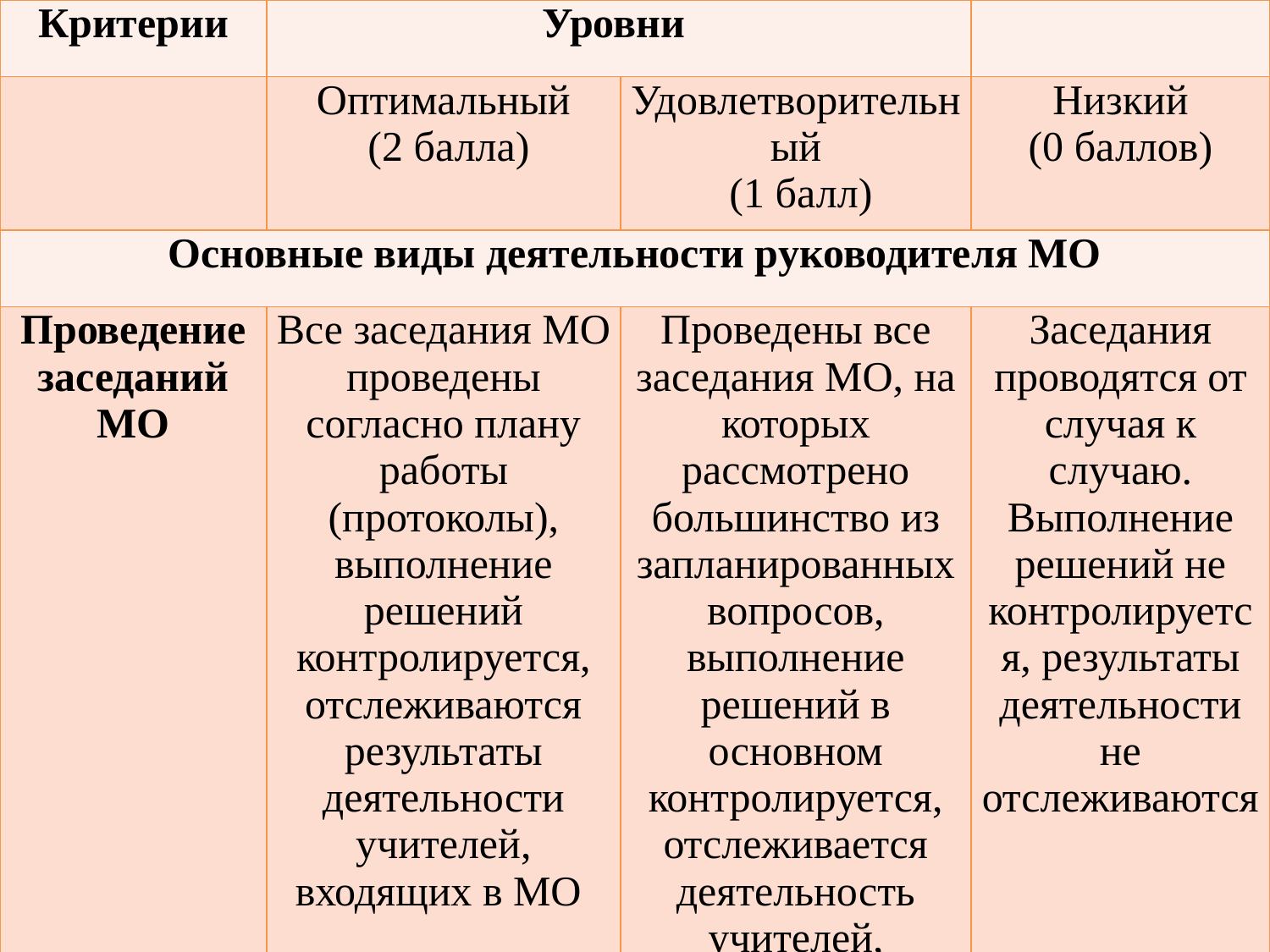

| Критерии | Уровни |  |  |
| --- | --- | --- | --- |
|  | Оптимальный (2 балла) | Удовлетворительный (1 балл) | Низкий (0 баллов) |
| Основные виды деятельности руководителя МО |  |  |  |
| Проведение заседаний МО | Все заседания МО проведены согласно плану работы (протоколы), выполнение решений контролируется, отслеживаются результаты деятельности учителей, входящих в МО | Проведены все заседания МО, на которых рассмотрено большинство из запланированных вопросов, выполнение решений в основном контролируется, отслеживается деятельность учителей, входящих в состав МО | Заседания проводятся от случая к случаю. Выполнение решений не контролируется, результаты деятельности не отслеживаются |